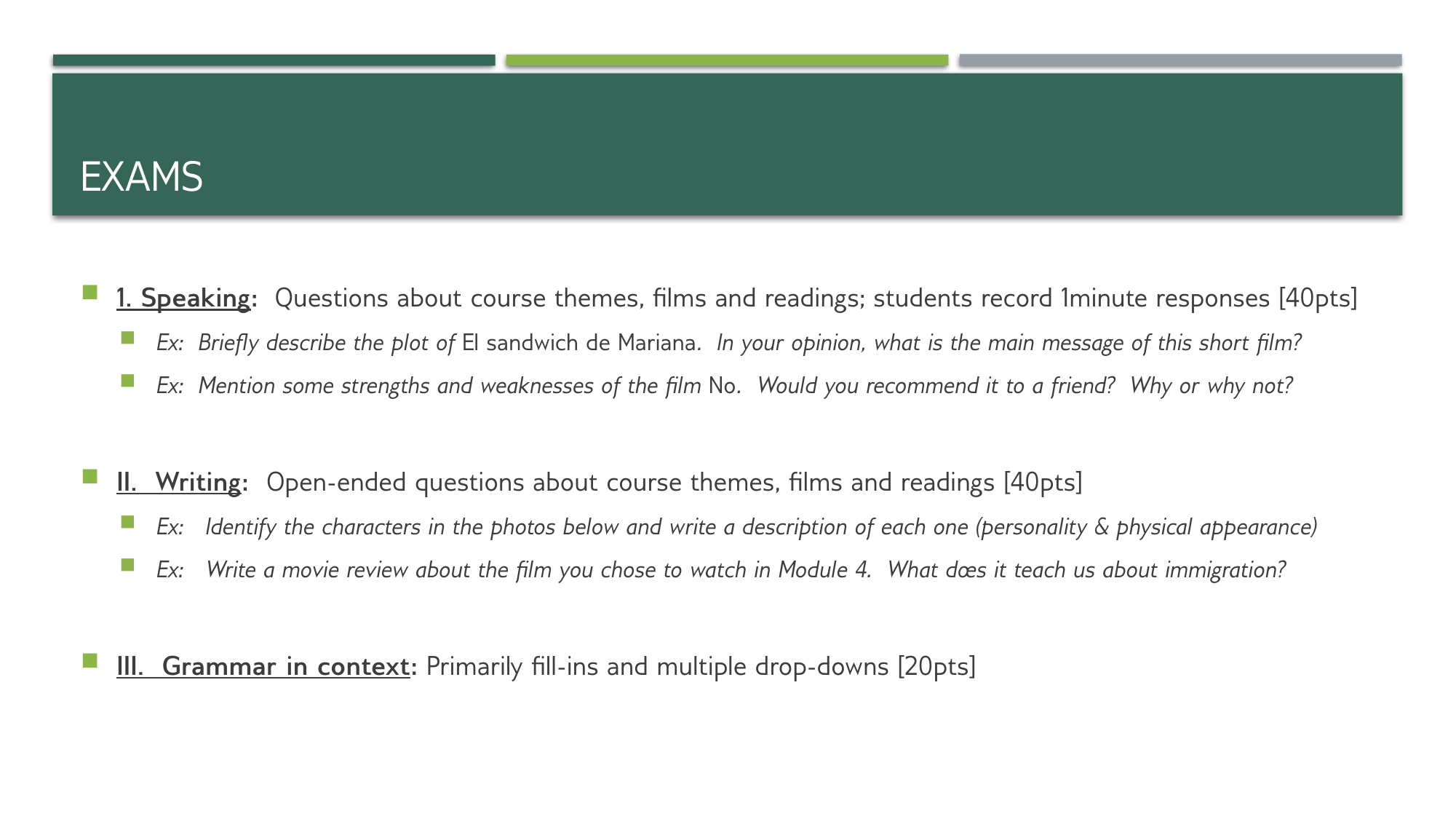

# Exams
1. Speaking:  Questions about course themes, films and readings; students record 1minute responses [40pts]
Ex:  Briefly describe the plot of El sandwich de Mariana.  In your opinion, what is the main message of this short film?
Ex:  Mention some strengths and weaknesses of the film No.  Would you recommend it to a friend?  Why or why not?

II.  Writing:  Open-ended questions about course themes, films and readings [40pts]
Ex:   Identify the characters in the photos below and write a description of each one (personality & physical appearance)
Ex:   Write a movie review about the film you chose to watch in Module 4.  What does it teach us about immigration?

III.  Grammar in context: Primarily fill-ins and multiple drop-downs [20pts]